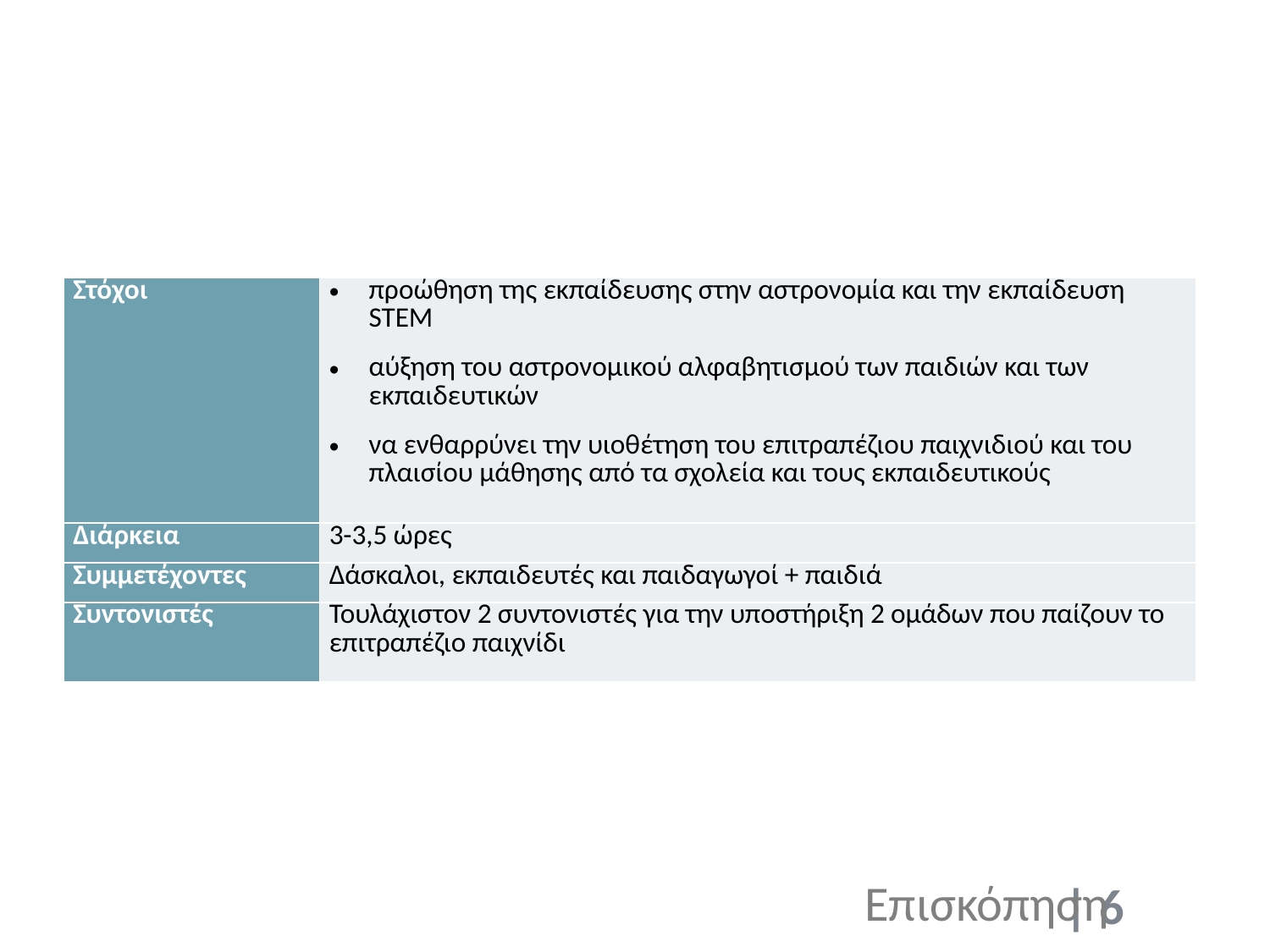

| Στόχοι | προώθηση της εκπαίδευσης στην αστρονομία και την εκπαίδευση STEM αύξηση του αστρονομικού αλφαβητισμού των παιδιών και των εκπαιδευτικών να ενθαρρύνει την υιοθέτηση του επιτραπέζιου παιχνιδιού και του πλαισίου μάθησης από τα σχολεία και τους εκπαιδευτικούς |
| --- | --- |
| Διάρκεια | 3-3,5 ώρες |
| Συμμετέχοντες | Δάσκαλοι, εκπαιδευτές και παιδαγωγοί + παιδιά |
| Συντονιστές | Τουλάχιστον 2 συντονιστές για την υποστήριξη 2 ομάδων που παίζουν το επιτραπέζιο παιχνίδι |
Επισκόπηση